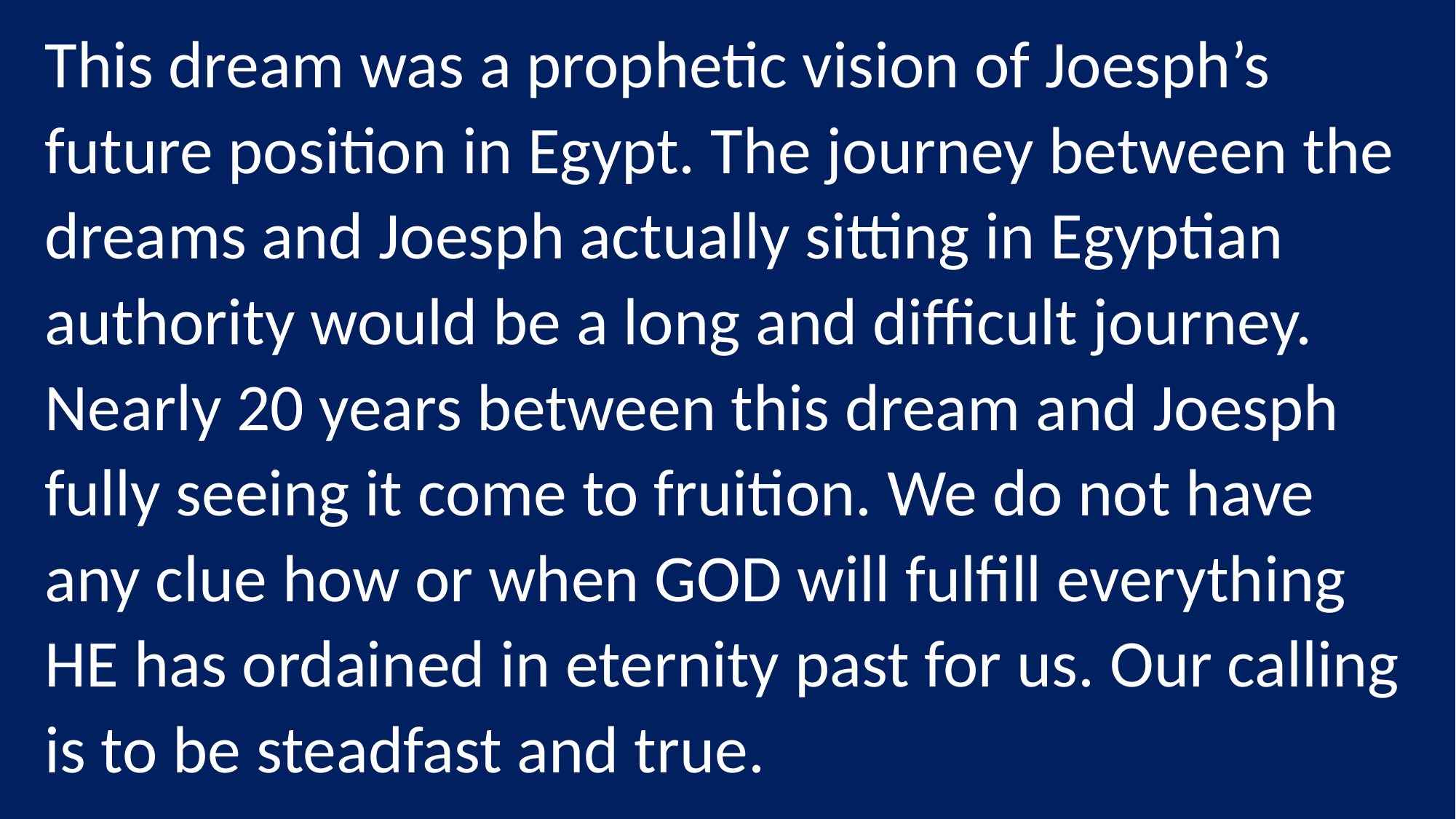

This dream was a prophetic vision of Joesph’s future position in Egypt. The journey between the dreams and Joesph actually sitting in Egyptian authority would be a long and difficult journey. Nearly 20 years between this dream and Joesph fully seeing it come to fruition. We do not have any clue how or when GOD will fulfill everything HE has ordained in eternity past for us. Our calling is to be steadfast and true.